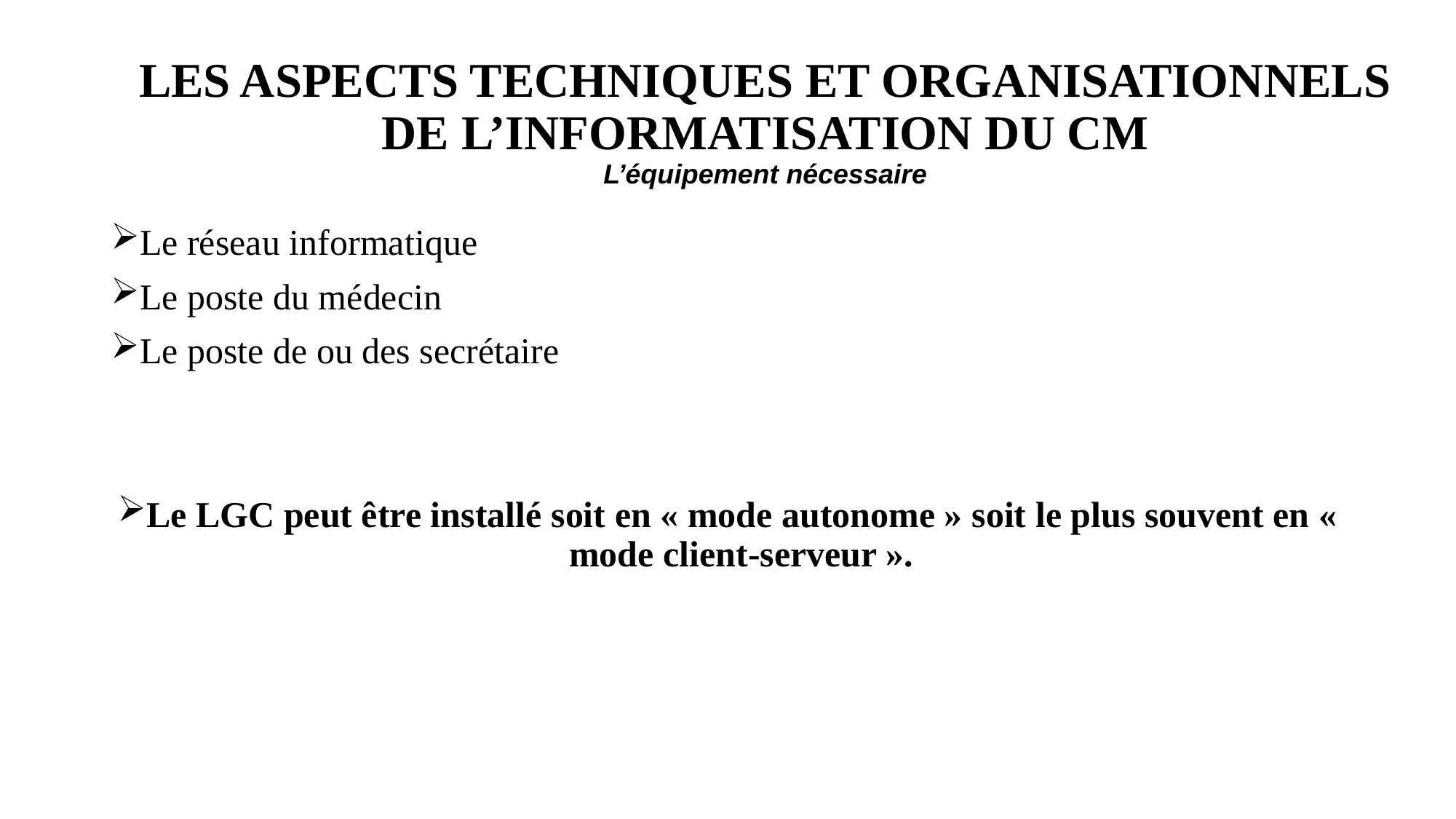

# LES ASPECTS TECHNIQUES ET ORGANISATIONNELS DE L’INFORMATISATION DU CM L’équipement nécessaire
Le réseau informatique
Le poste du médecin
Le poste de ou des secrétaire

Le LGC peut être installé soit en « mode autonome » soit le plus souvent en « mode client-serveur ».